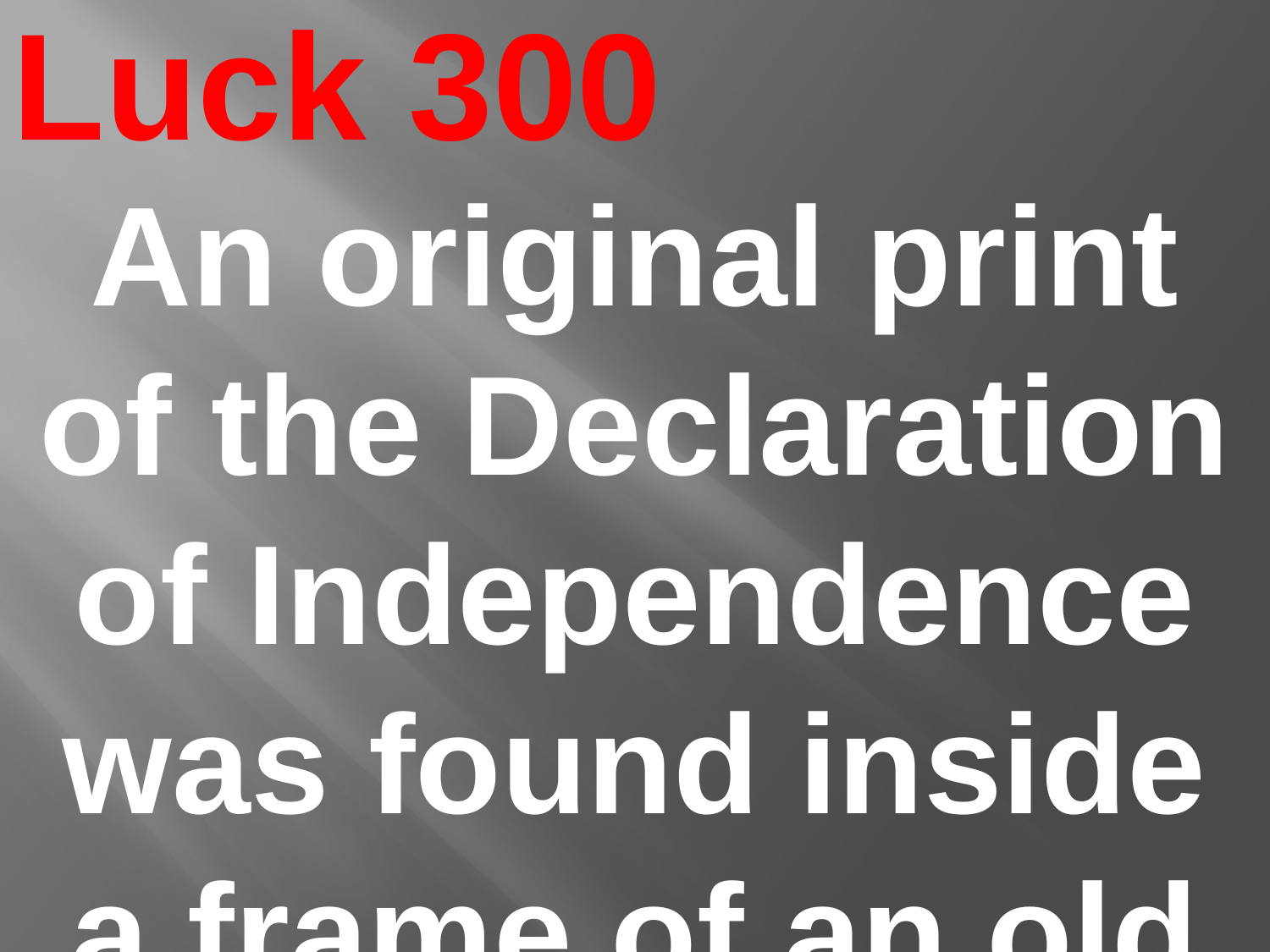

# Luck 300
An original print of the Declaration of Independence was found inside a frame of an old painting.